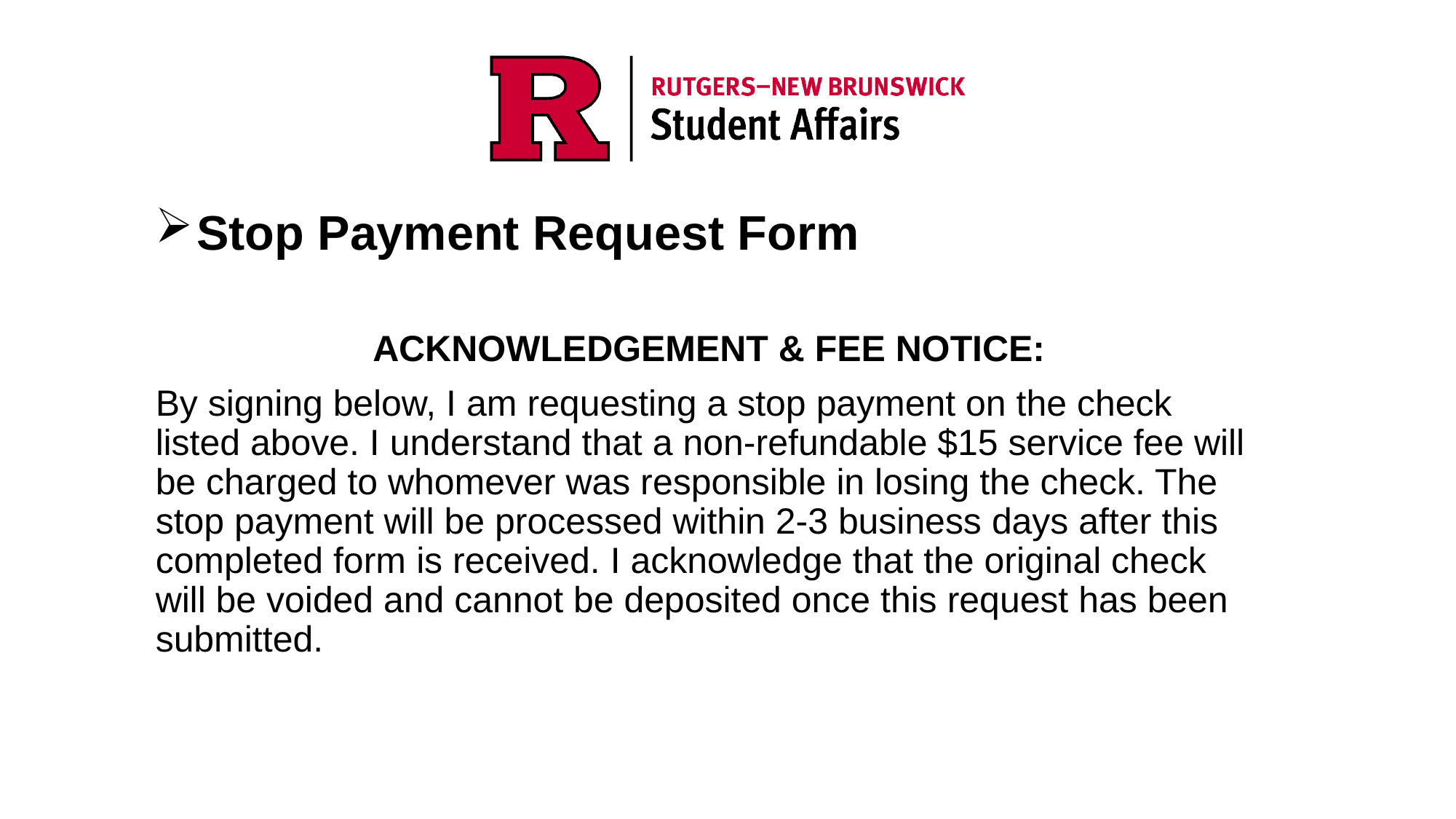

Stop Payment Request Form

ACKNOWLEDGEMENT & FEE NOTICE:
By signing below, I am requesting a stop payment on the check listed above. I understand that a non-refundable $15 service fee will be charged to whomever was responsible in losing the check. The stop payment will be processed within 2-3 business days after this completed form is received. I acknowledge that the original check will be voided and cannot be deposited once this request has been submitted.